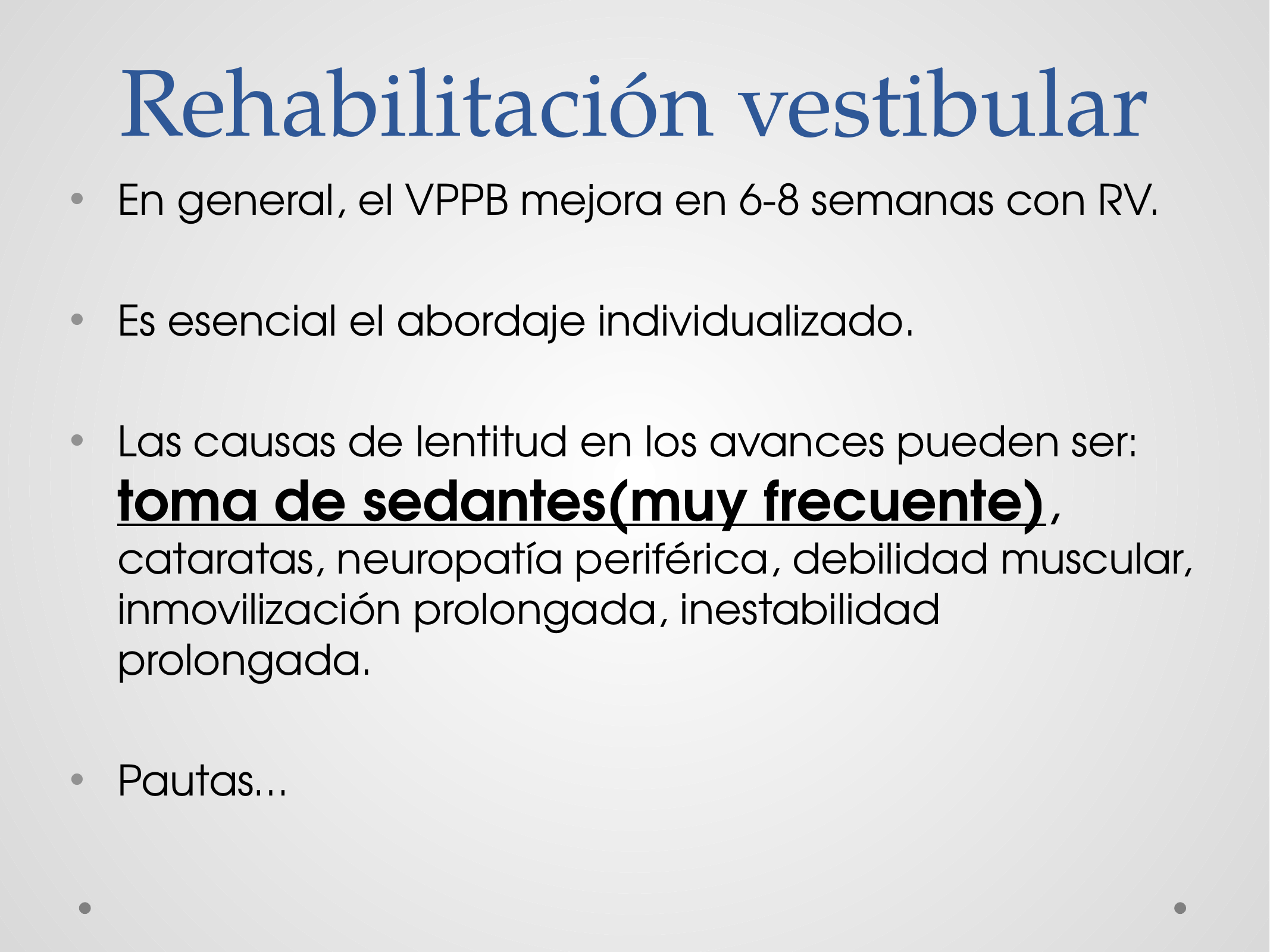

# Rehabilitación vestibular
En general, el VPPB mejora en 6-8 semanas con RV.

Es esencial el abordaje individualizado.

Las causas de lentitud en los avances pueden ser: toma de sedantes(muy frecuente), cataratas, neuropatía periférica, debilidad muscular, inmovilización prolongada, inestabilidad prolongada.

Pautas…